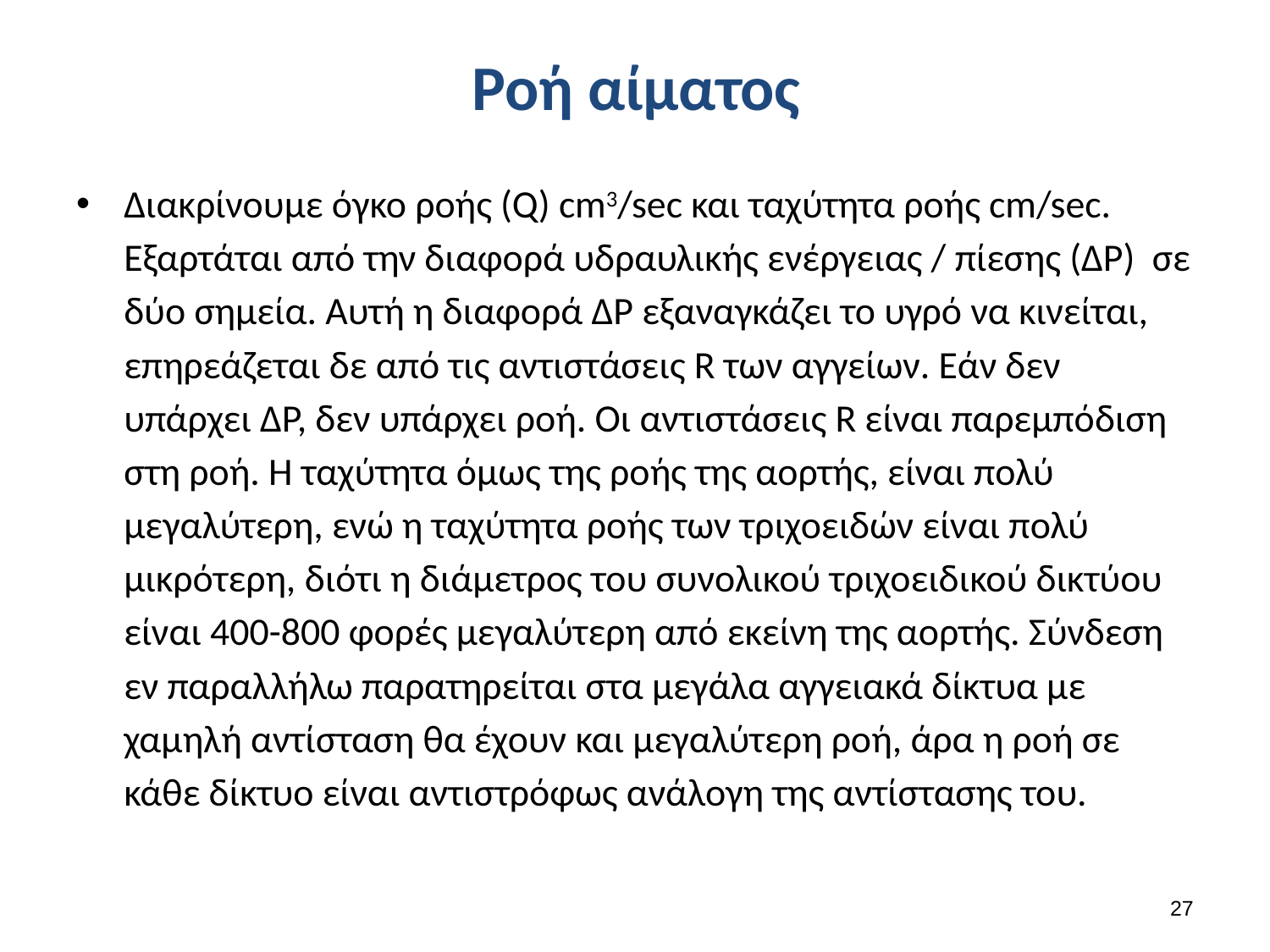

# Ροή αίματος
Διακρίνουμε όγκο ροής (Q) cm3/sec και ταχύτητα ροής cm/sec. Εξαρτάται από την διαφορά υδραυλικής ενέργειας / πίεσης (ΔΡ)  σε δύο σημεία. Αυτή η διαφορά ΔΡ εξαναγκάζει το υγρό να κινείται, επηρεάζεται δε από τις αντιστάσεις R των αγγείων. Εάν δεν υπάρχει ΔΡ, δεν υπάρχει ροή. Οι αντιστάσεις R είναι παρεμπόδιση στη ροή. Η ταχύτητα όμως της ροής της αορτής, είναι πολύ μεγαλύτερη, ενώ η ταχύτητα ροής των τριχοειδών είναι πολύ μικρότερη, διότι η διάμετρος του συνολικού τριχοειδικού δικτύου είναι 400-800 φορές μεγαλύτερη από εκείνη της αορτής. Σύνδεση εν παραλλήλω παρατηρείται στα μεγάλα αγγειακά δίκτυα με χαμηλή αντίσταση θα έχουν και μεγαλύτερη ροή, άρα η ροή σε κάθε δίκτυο είναι αντιστρόφως ανάλογη της αντίστασης του.

27